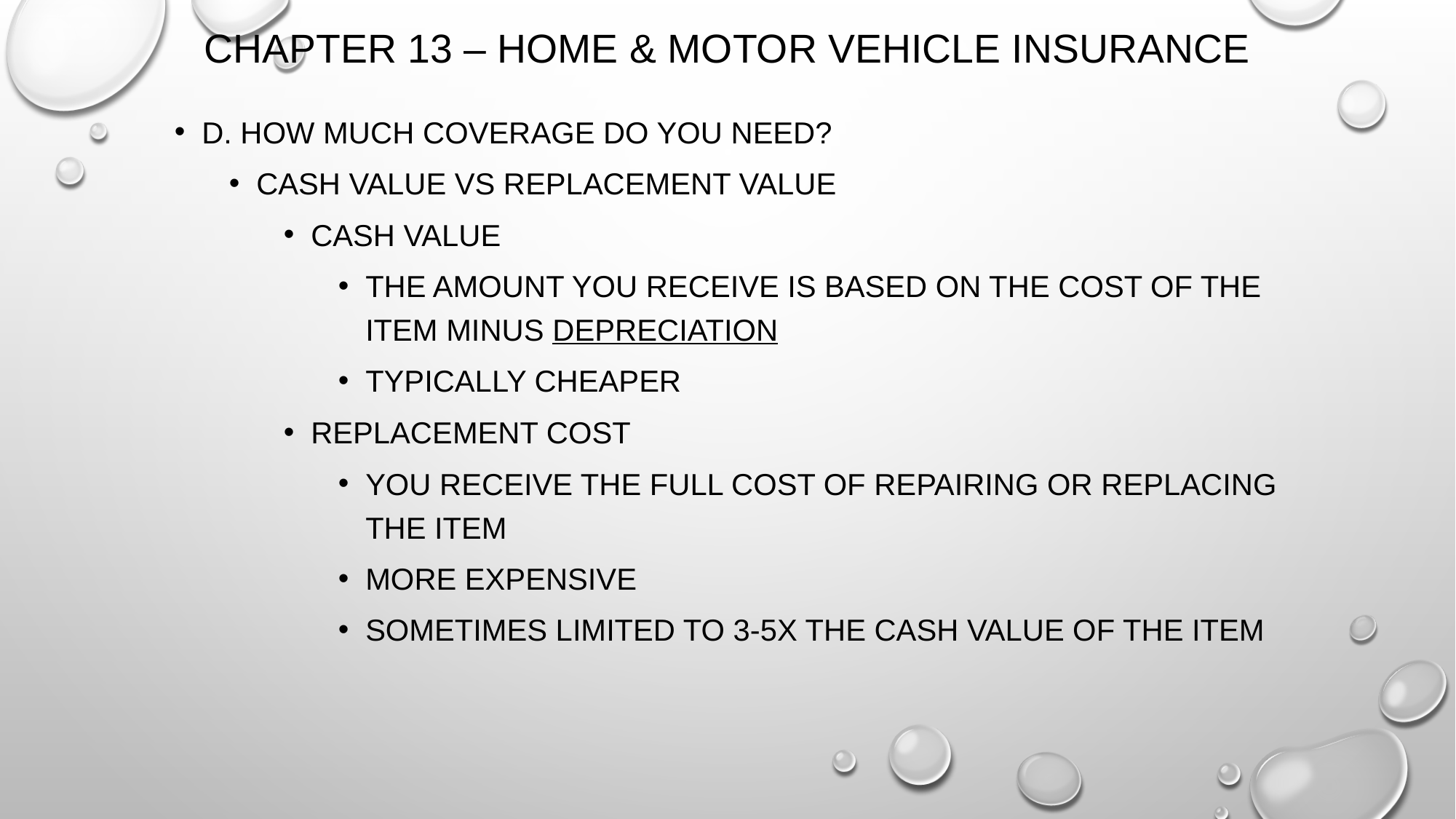

# Chapter 13 – Home & Motor Vehicle Insurance
D. How much coverage do you need?
Cash Value vs Replacement value
Cash Value
The amount you receive is based on the cost of the item minus depreciation
Typically cheaper
Replacement cost
You receive the full cost of repairing or replacing the item
More expensive
Sometimes limited to 3-5x the cash value of the item